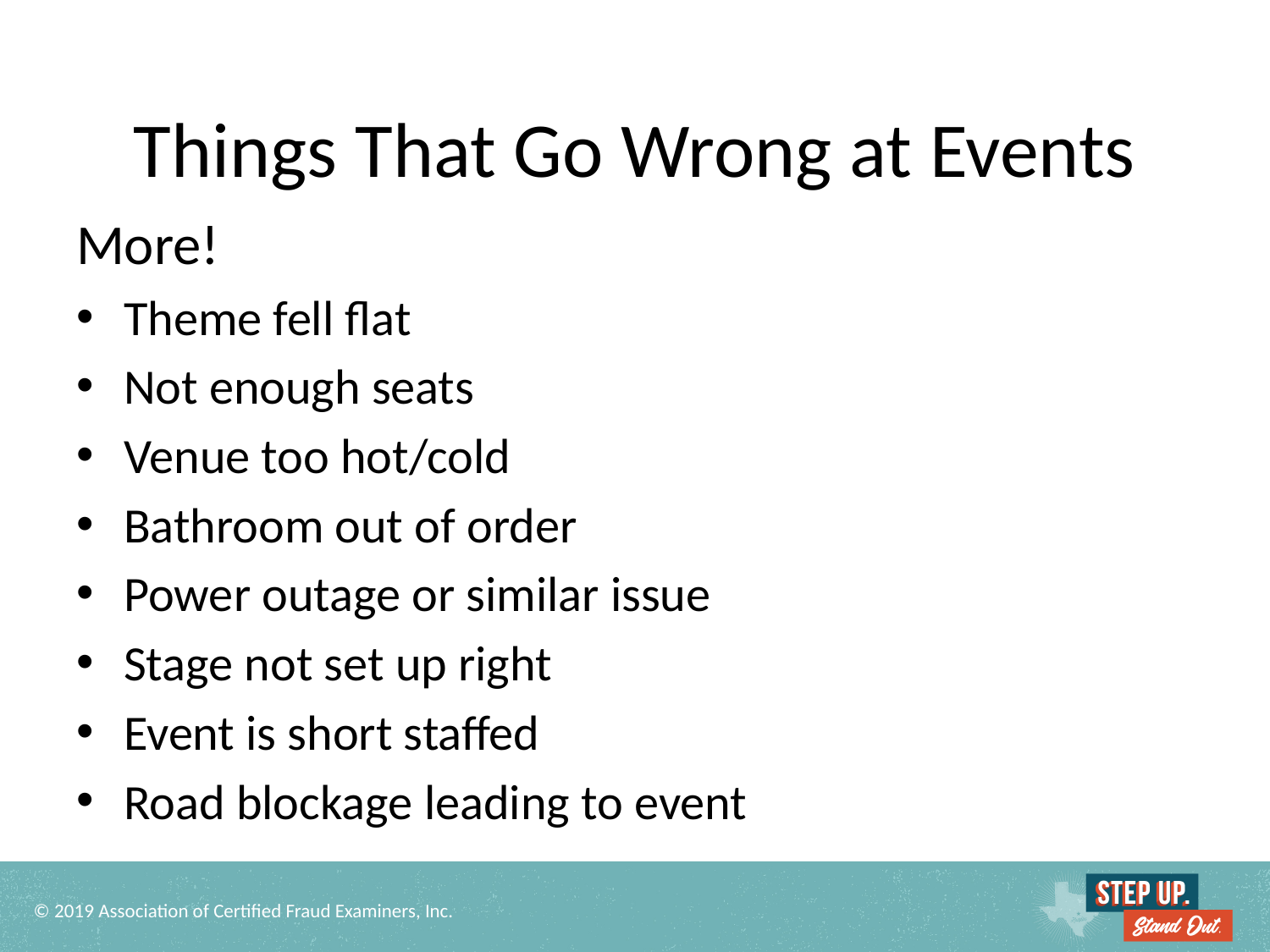

# Things That Go Wrong at Events
More!
Theme fell flat
Not enough seats
Venue too hot/cold
Bathroom out of order
Power outage or similar issue
Stage not set up right
Event is short staffed
Road blockage leading to event